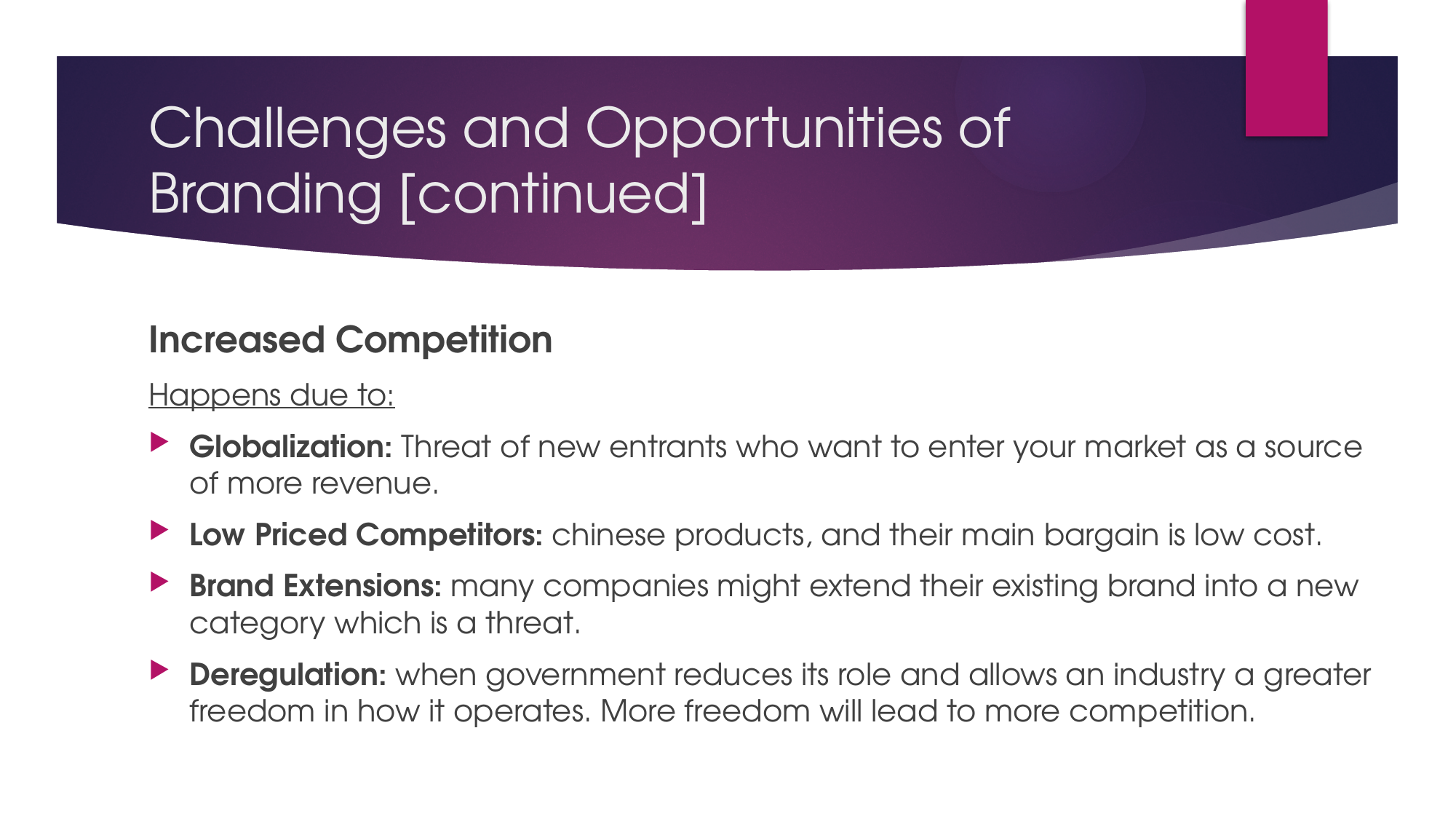

# Challenges and Opportunities of Branding [continued]
Increased Competition
Happens due to:
Globalization: Threat of new entrants who want to enter your market as a source of more revenue.
Low Priced Competitors: chinese products, and their main bargain is low cost.
Brand Extensions: many companies might extend their existing brand into a new category which is a threat.
Deregulation: when government reduces its role and allows an industry a greater freedom in how it operates. More freedom will lead to more competition.